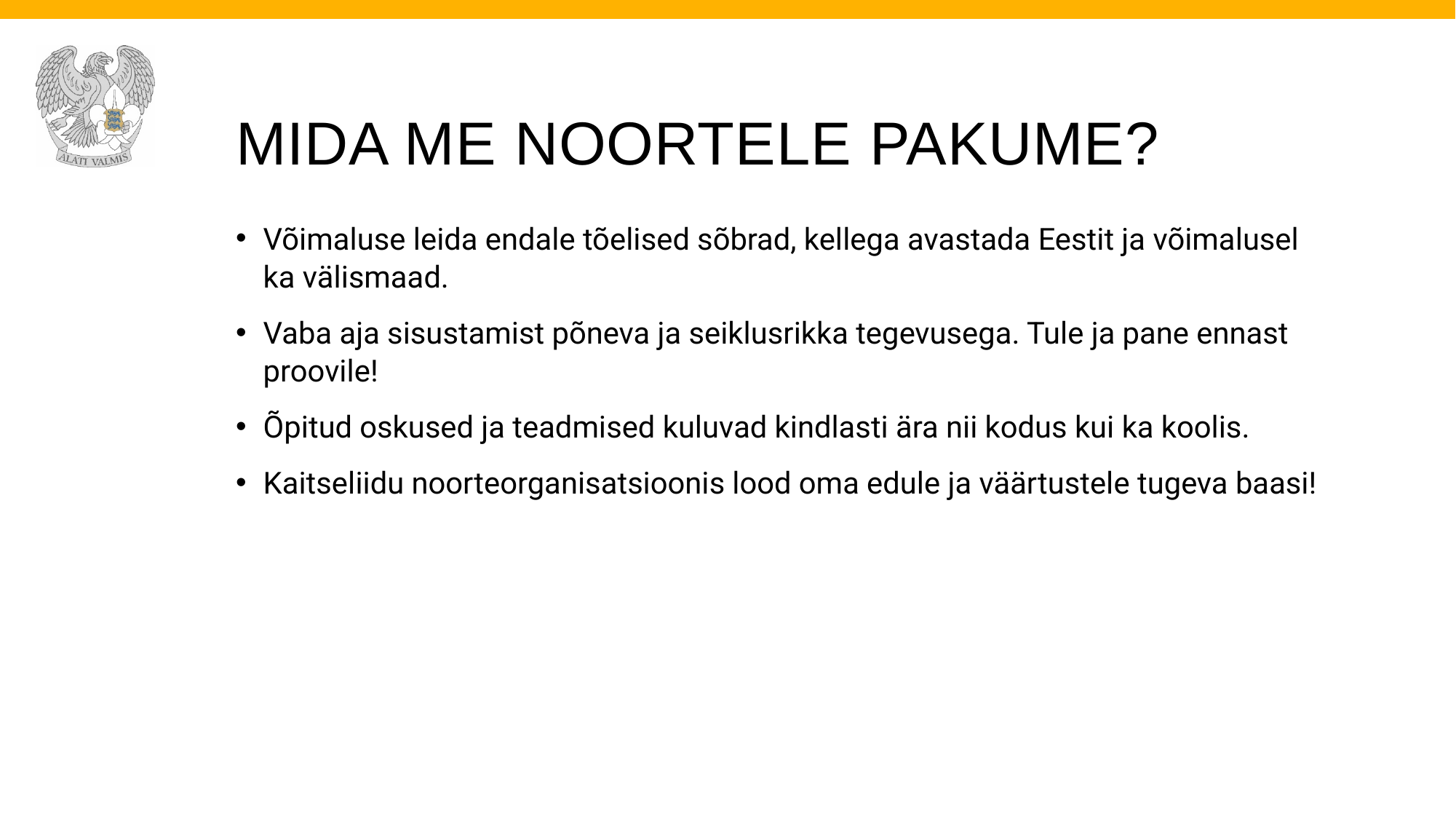

# MIDA ME NOORTELE PAKUME?
Võimaluse leida endale tõelised sõbrad, kellega avastada Eestit ja võimalusel ka välismaad.
Vaba aja sisustamist põneva ja seiklusrikka tegevusega. Tule ja pane ennast proovile!
Õpitud oskused ja teadmised kuluvad kindlasti ära nii kodus kui ka koolis.
Kaitseliidu noorteorganisatsioonis lood oma edule ja väärtustele tugeva baasi!